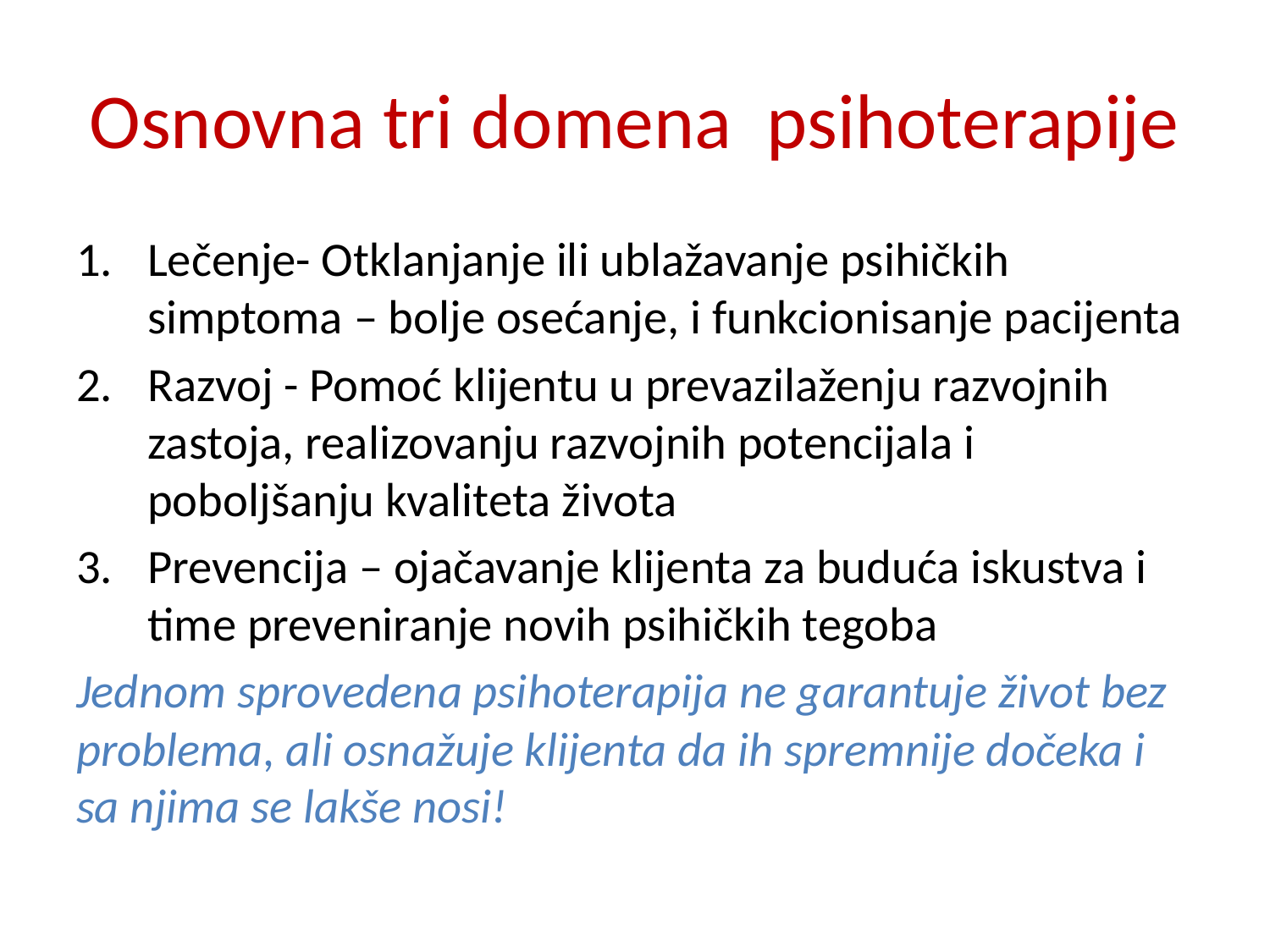

# Osnovna tri domena  psihoterapije
Lečenje- Otklanjanje ili ublažavanje psihičkih simptoma – bolje osećanje, i funkcionisanje pacijenta
Razvoj - Pomoć klijentu u prevazilaženju razvojnih zastoja, realizovanju razvojnih potencijala i poboljšanju kvaliteta života
Prevencija – ojačavanje klijenta za buduća iskustva i time preveniranje novih psihičkih tegoba
Jednom sprovedena psihoterapija ne garantuje život bez problema, ali osnažuje klijenta da ih spremnije dočeka i sa njima se lakše nosi!